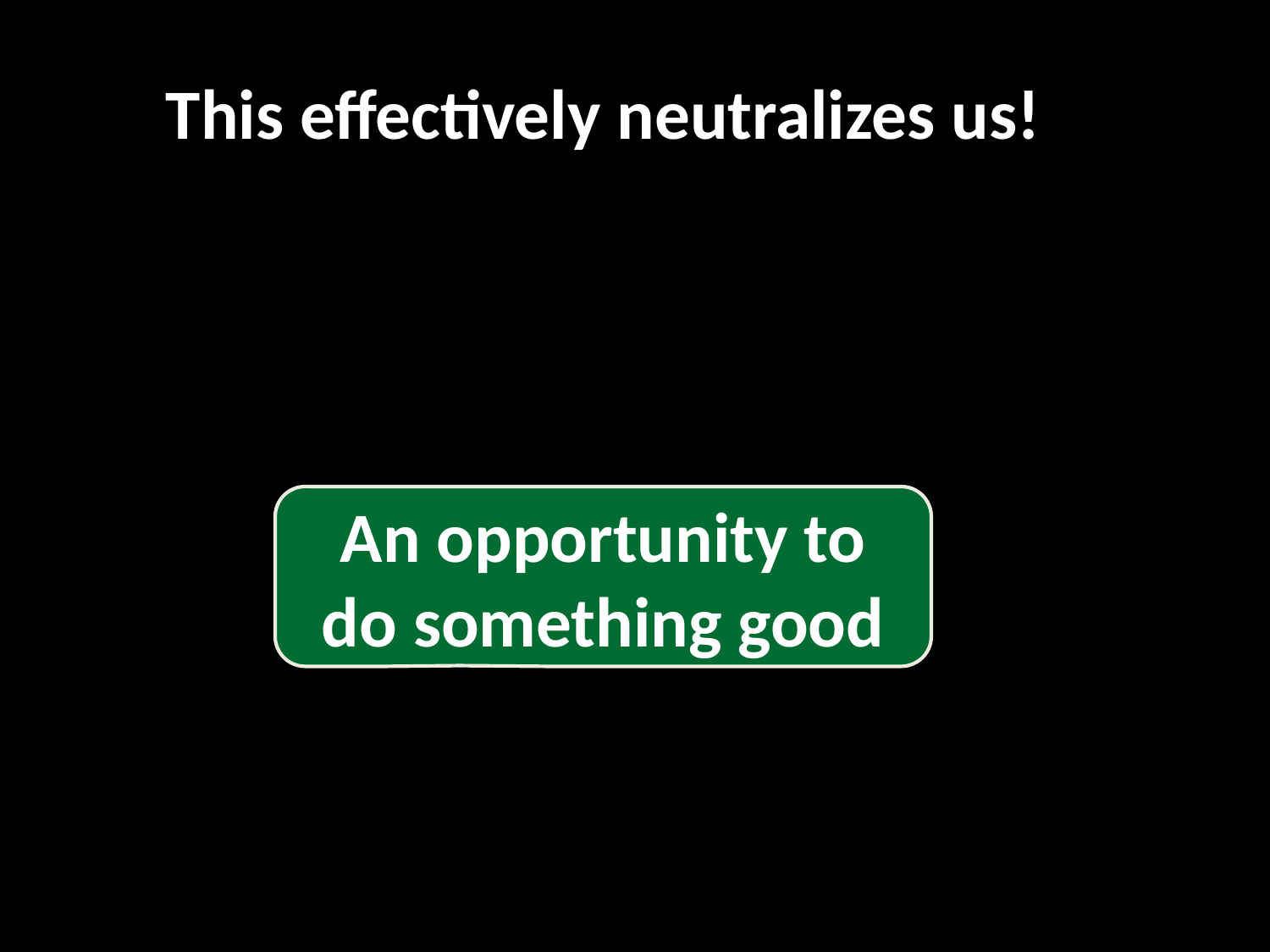

This effectively neutralizes us!
An opportunity to do something good